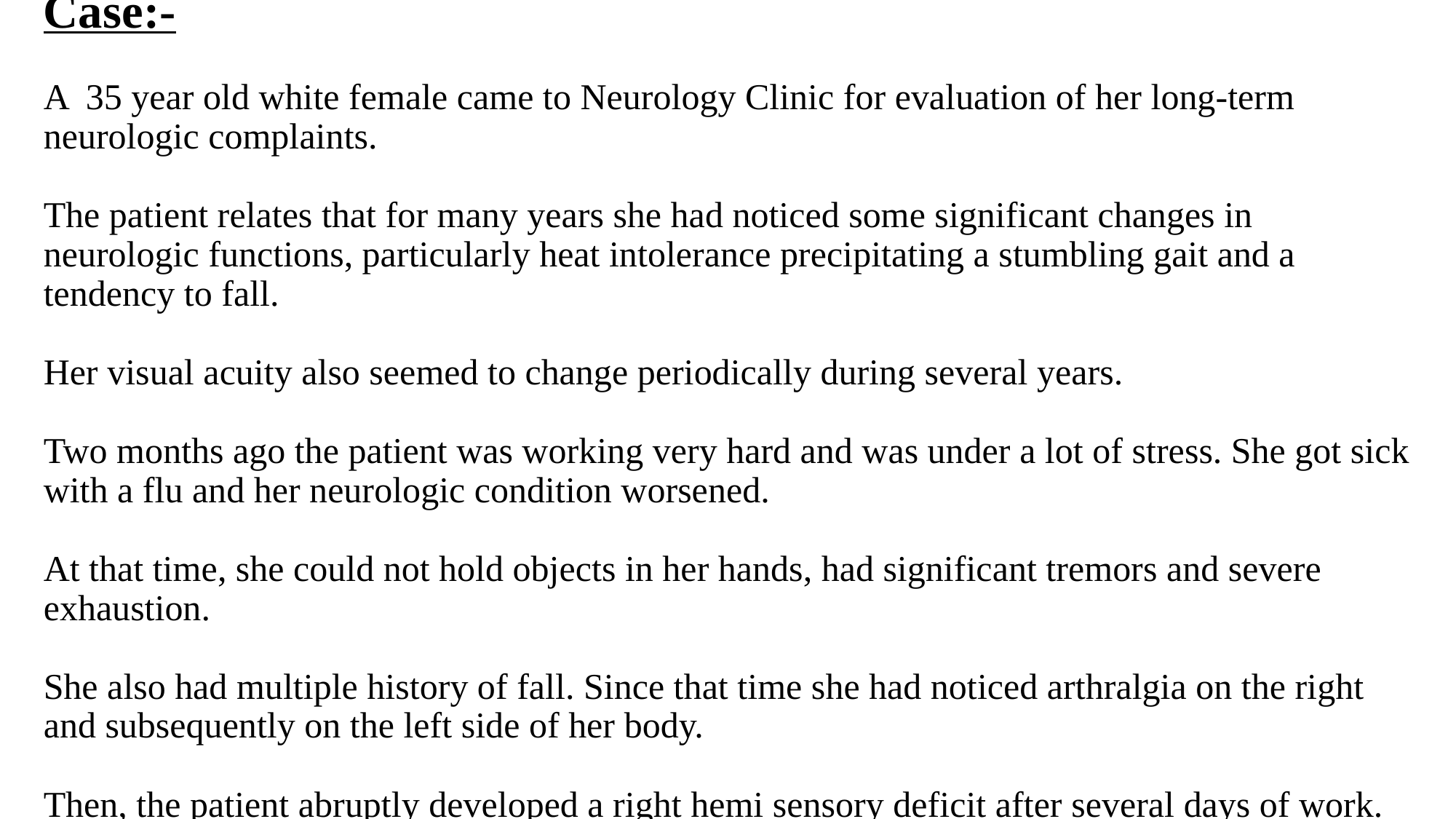

# Case:- A  35 year old white female came to Neurology Clinic for evaluation of her long-term neurologic complaints. The patient relates that for many years she had noticed some significant changes in neurologic functions, particularly heat intolerance precipitating a stumbling gait and a tendency to fall. Her visual acuity also seemed to change periodically during several years. Two months ago the patient was working very hard and was under a lot of stress. She got sick with a flu and her neurologic condition worsened. At that time, she could not hold objects in her hands, had significant tremors and severe exhaustion. She also had multiple history of fall. Since that time she had noticed arthralgia on the right and subsequently on the left side of her body. Then, the patient abruptly developed a right hemi sensory deficit after several days of work.